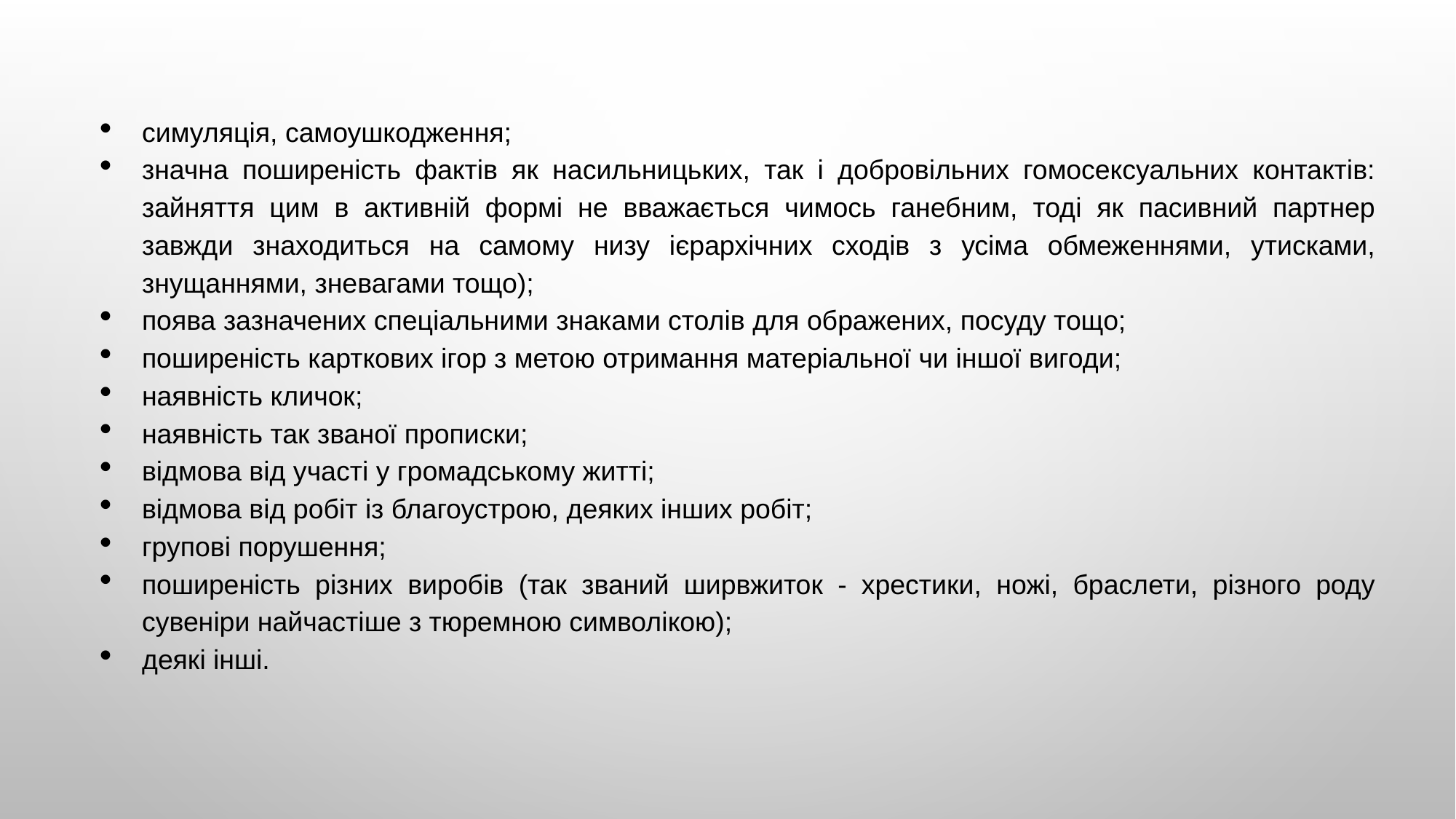

симуляція, самоушкодження;
значна поширеність фактів як насильницьких, так і добровільних гомосексуальних контактів: зайняття цим в активній формі не вважається чимось ганебним, тоді як пасивний партнер завжди знаходиться на самому низу ієрархічних сходів з усіма обмеженнями, утисками, знущаннями, зневагами тощо);
поява зазначених спеціальними знаками столів для ображених, посуду тощо;
поширеність карткових ігор з метою отримання матеріальної чи іншої вигоди;
наявність кличок;
наявність так званої прописки;
відмова від участі у громадському житті;
відмова від робіт із благоустрою, деяких інших робіт;
групові порушення;
поширеність різних виробів (так званий ширвжиток - хрестики, ножі, браслети, різного роду сувеніри найчастіше з тюремною символікою);
деякі інші.